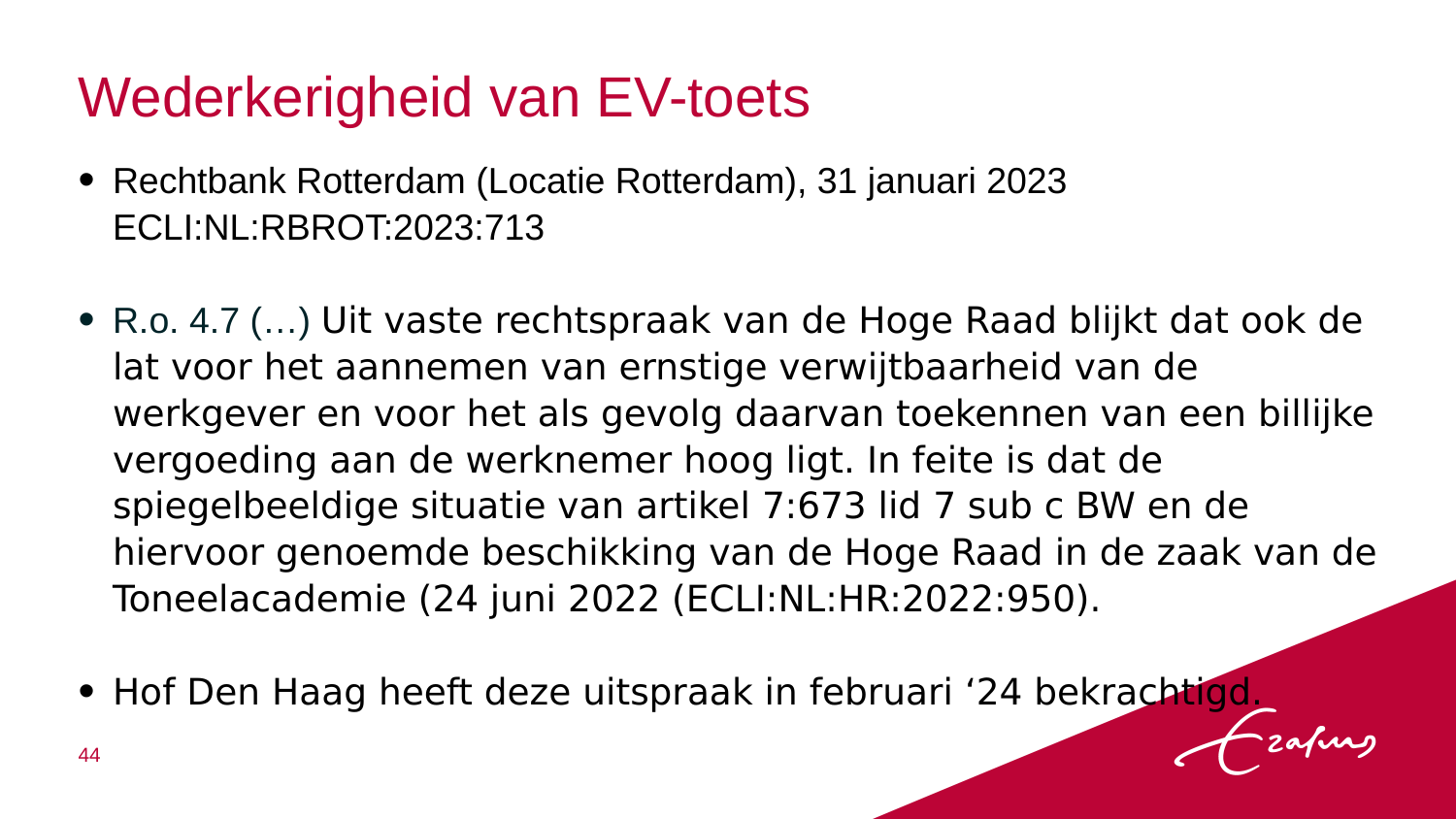

# Wederkerigheid van EV-toets
Rechtbank Rotterdam (Locatie Rotterdam), 31 januari 2023
ECLI:NL:RBROT:2023:713

R.o. 4.7 (…) Uit vaste rechtspraak van de Hoge Raad blijkt dat ook de lat voor het aannemen van ernstige verwijtbaarheid van de werkgever en voor het als gevolg daarvan toekennen van een billijke vergoeding aan de werknemer hoog ligt. In feite is dat de spiegelbeeldige situatie van artikel 7:673 lid 7 sub c BW en de hiervoor genoemde beschikking van de Hoge Raad in de zaak van de Toneelacademie (24 juni 2022 (ECLI:NL:HR:2022:950).

Hof Den Haag heeft deze uitspraak in februari ‘24 bekrachtigd.
44